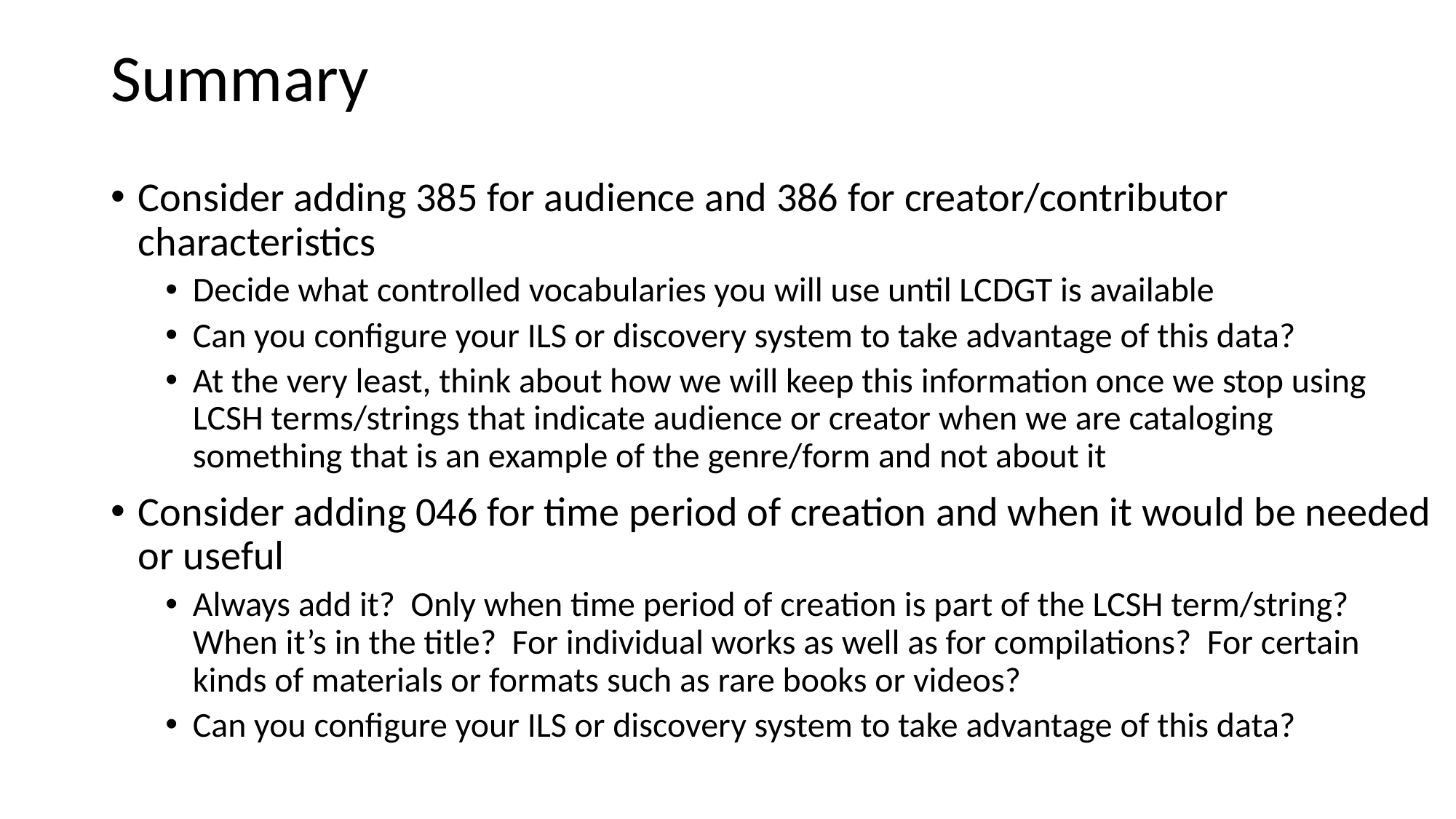

# Summary
Consider adding 385 for audience and 386 for creator/contributor characteristics
Decide what controlled vocabularies you will use until LCDGT is available
Can you configure your ILS or discovery system to take advantage of this data?
At the very least, think about how we will keep this information once we stop using LCSH terms/strings that indicate audience or creator when we are cataloging something that is an example of the genre/form and not about it
Consider adding 046 for time period of creation and when it would be needed or useful
Always add it?  Only when time period of creation is part of the LCSH term/string?  When it’s in the title?  For individual works as well as for compilations?  For certain kinds of materials or formats such as rare books or videos?
Can you configure your ILS or discovery system to take advantage of this data?